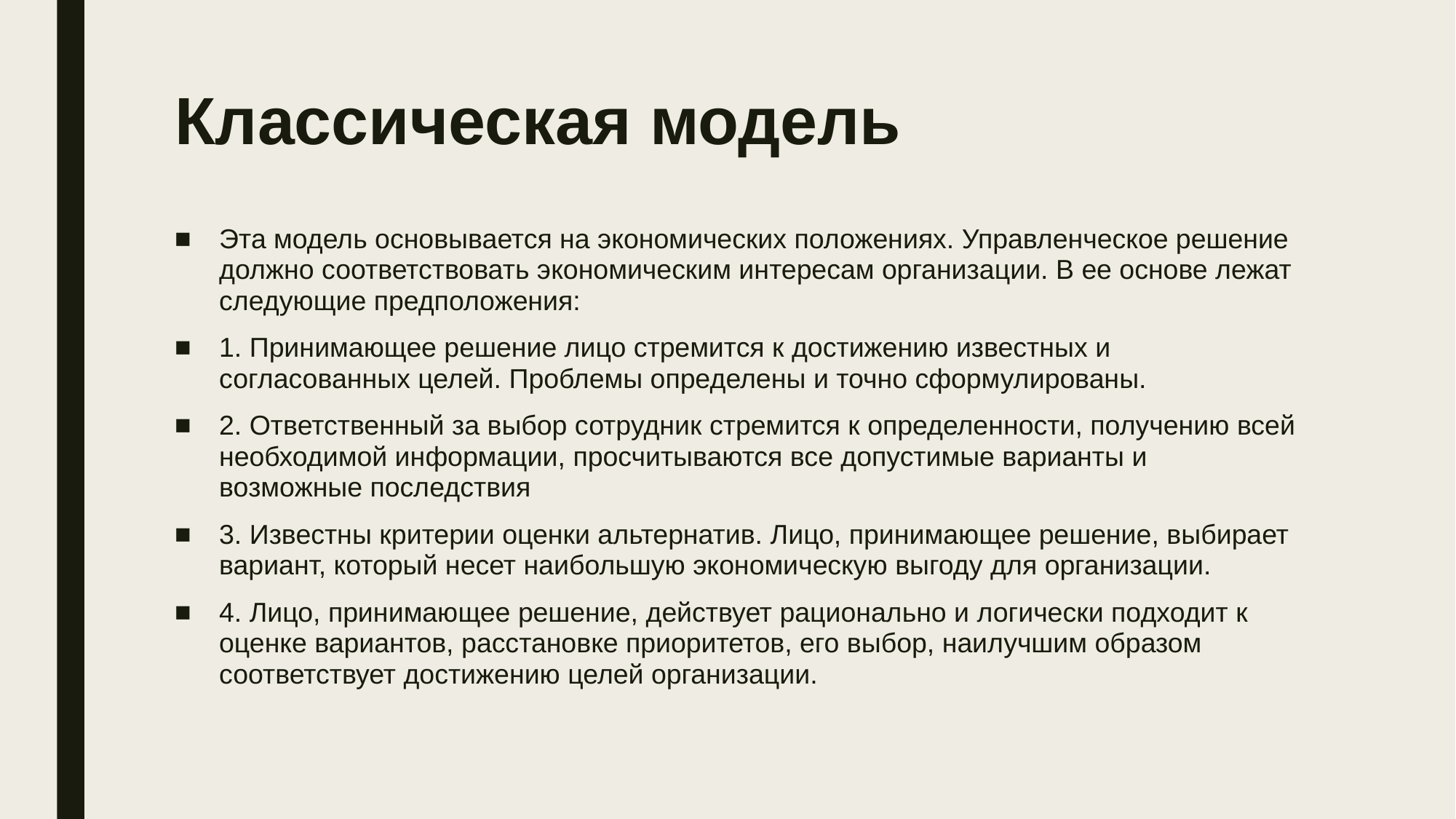

# Классическая модель
Эта модель основывается на экономических положениях. Управленческое решение должно соответствовать экономическим интересам организации. В ее основе лежат следующие предположения:
1. Принимающее решение лицо стремится к достижению известных и согласованных целей. Проблемы определены и точно сформулированы.
2. Ответственный за выбор сотрудник стремится к определенности, получению всей необходимой информации, просчитываются все допустимые варианты и возможные последствия
3. Известны критерии оценки альтернатив. Лицо, принимающее решение, выбирает вариант, который несет наибольшую экономическую выгоду для организации.
4. Лицо, принимающее решение, действует рационально и логически подходит к оценке вариантов, расстановке приоритетов, его выбор, наилучшим образом соответствует достижению целей организации.